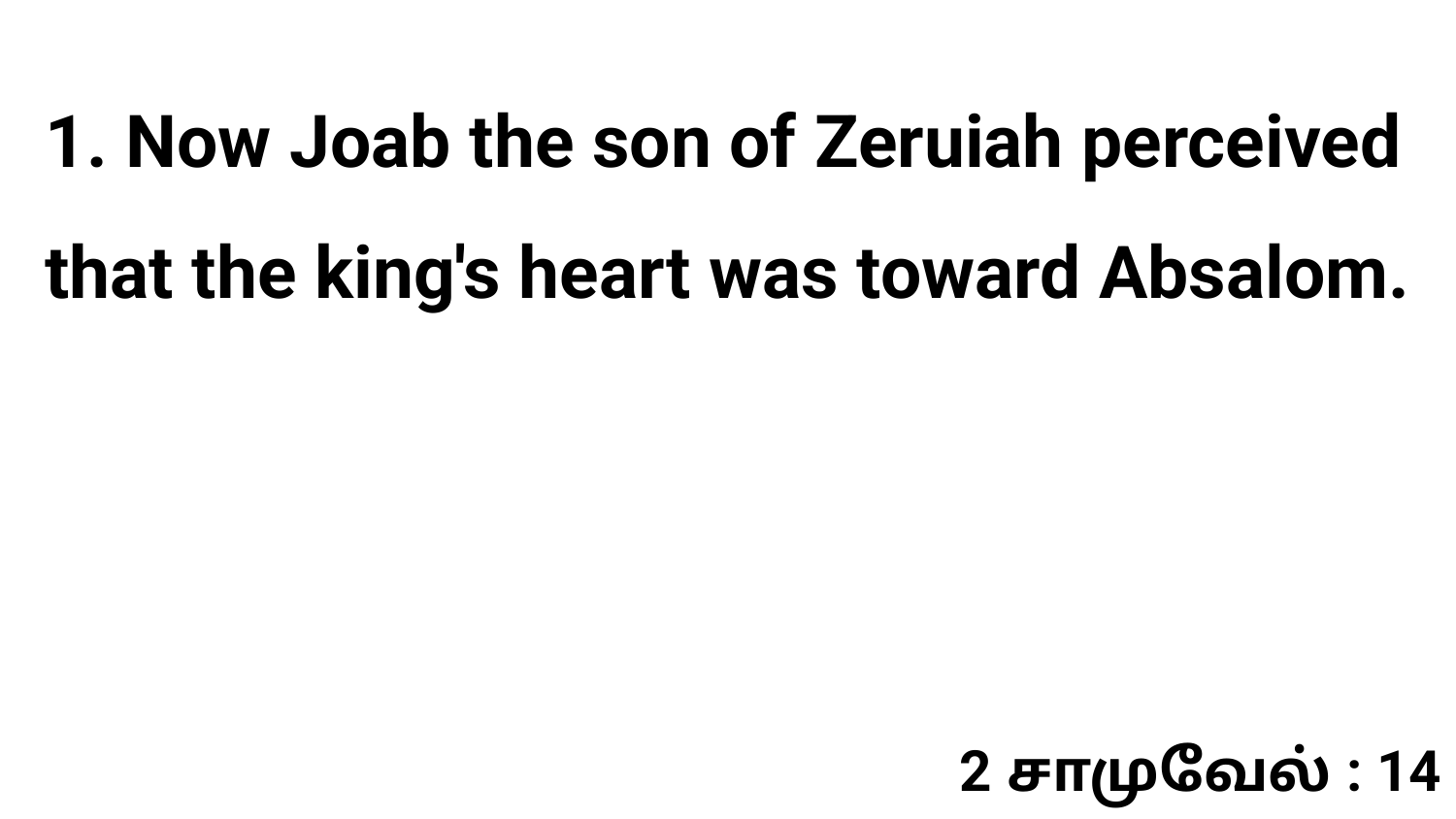

1. Now Joab the son of Zeruiah perceived that the king's heart was toward Absalom.
2 சாமுவேல் : 14